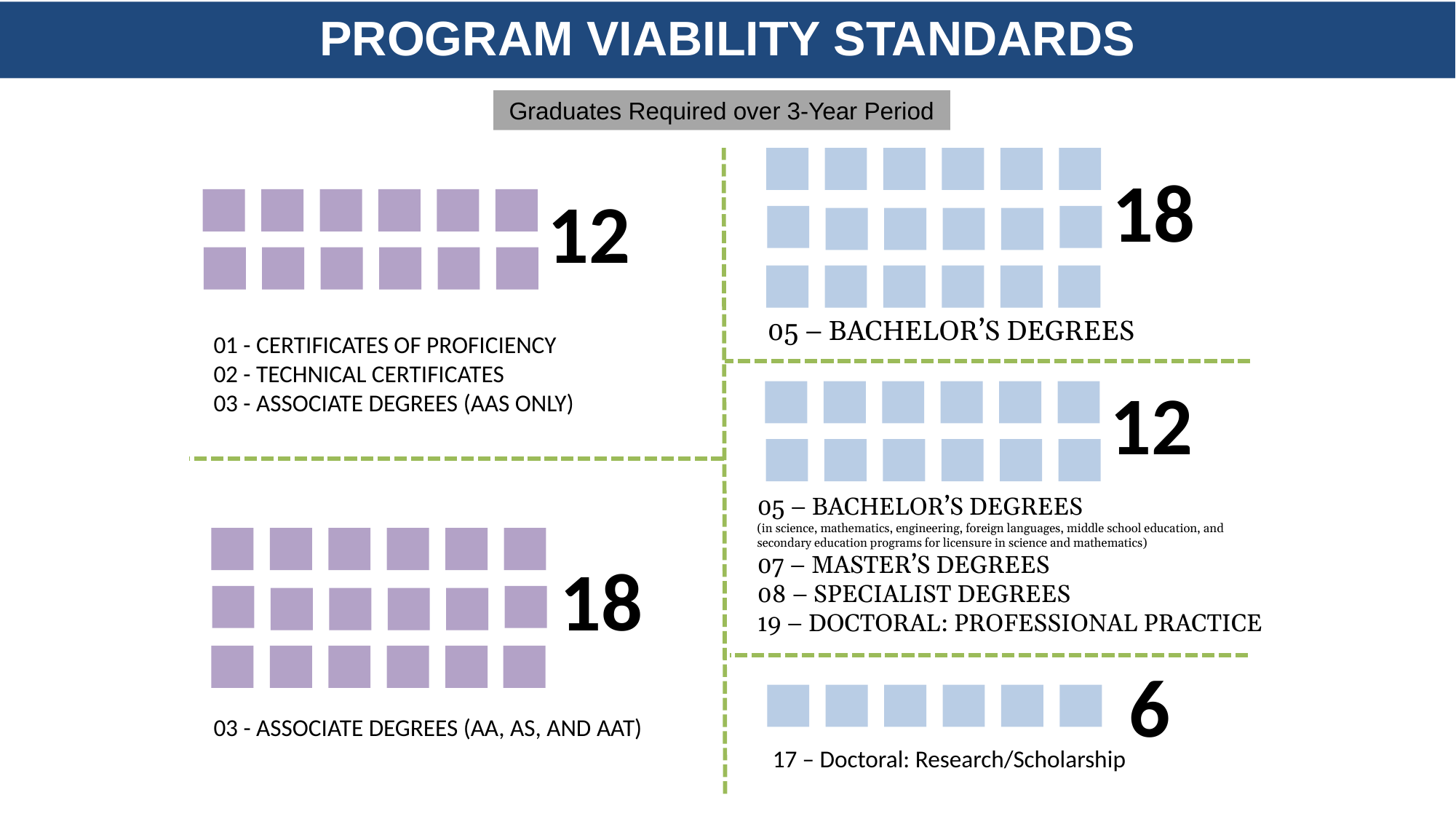

Program Viability Standards

Graduates Required over 3-Year Period

18
12

05 – BACHELOR’S DEGREES
01 - CERTIFICATES OF PROFICIENCY
02 - TECHNICAL CERTIFICATES
03 - ASSOCIATE DEGREES (AAS ONLY)
12

05 – BACHELOR’S DEGREES
(in science, mathematics, engineering, foreign languages, middle school education, and secondary education programs for licensure in science and mathematics)
07 – MASTER’S DEGREES
08 – SPECIALIST DEGREES
19 – DOCTORAL: PROFESSIONAL PRACTICE

18
6

03 - ASSOCIATE DEGREES (AA, AS, AND AAT)
17 – Doctoral: Research/Scholarship